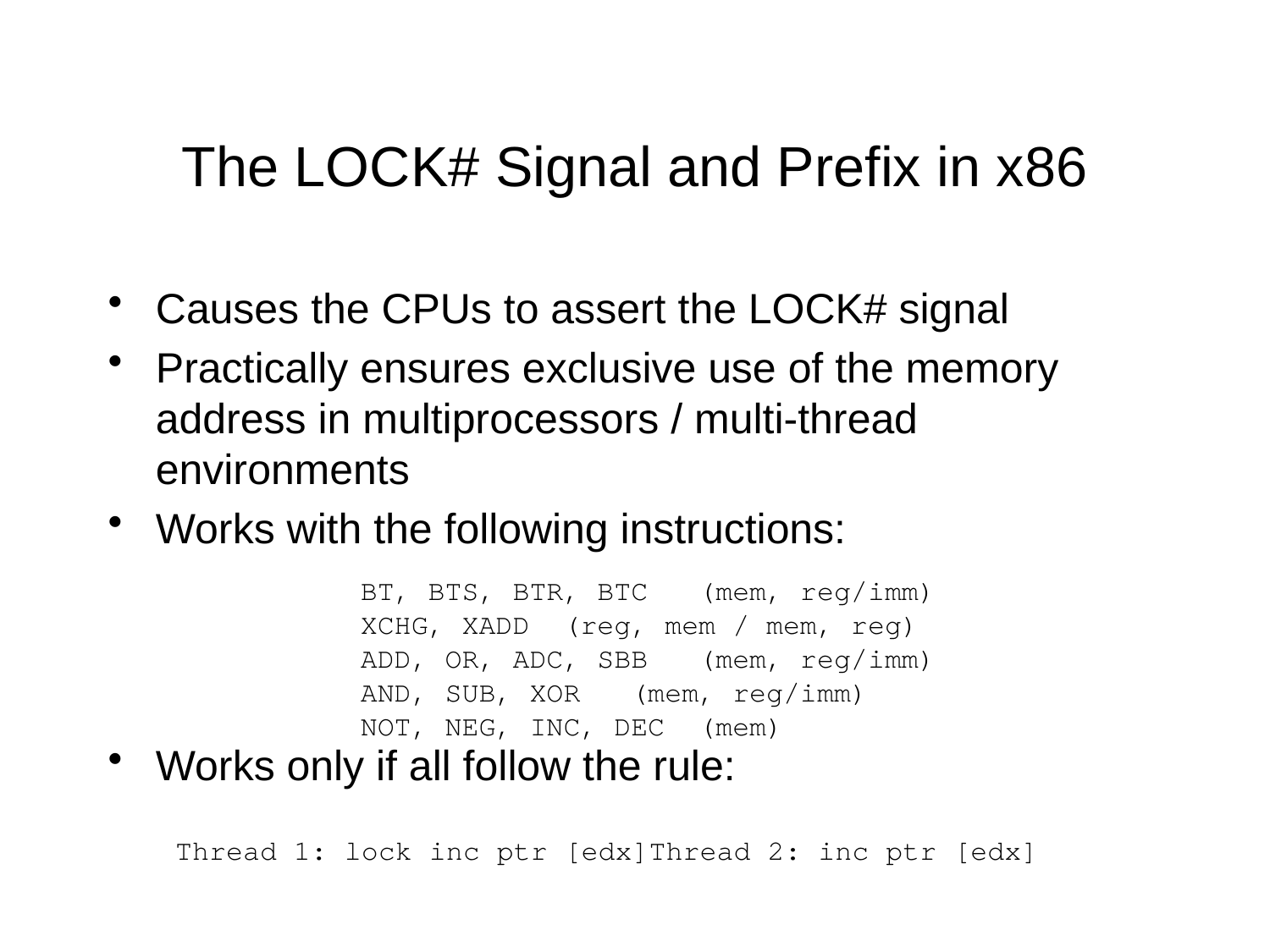

# The LOCK# Signal and Prefix in x86
Causes the CPUs to assert the LOCK# signal
Practically ensures exclusive use of the memory address in multiprocessors / multi-thread environments
Works with the following instructions:

Works only if all follow the rule:

BT, BTS, BTR, BTC   (mem, reg/imm)
XCHG, XADD  (reg, mem / mem, reg)
ADD, OR, ADC, SBB   (mem, reg/imm)
AND, SUB, XOR   (mem, reg/imm)
NOT, NEG, INC, DEC  (mem)
Thread 1: lock inc ptr [edx] Thread 2: inc ptr [edx]